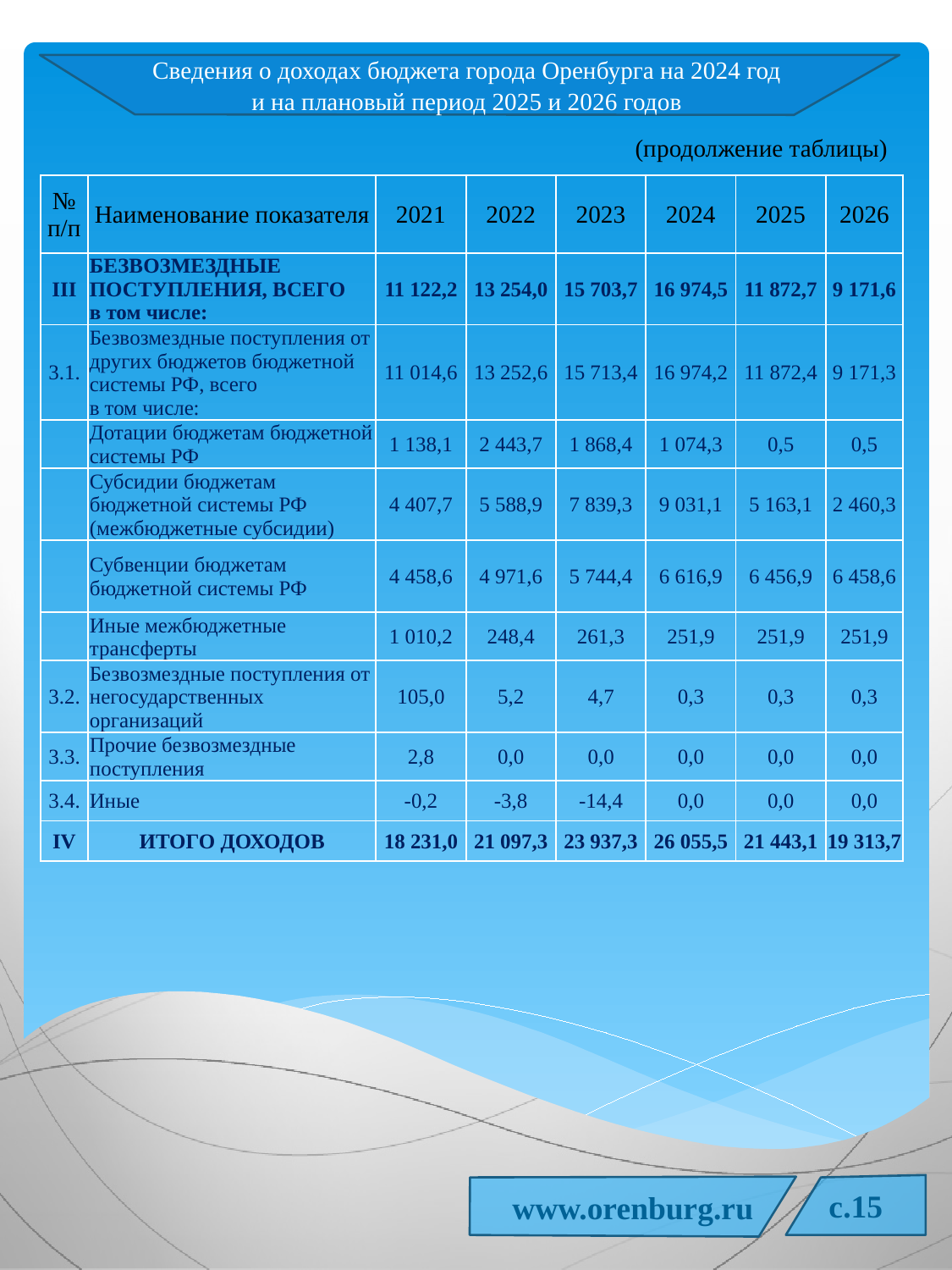

Сведения о доходах бюджета города Оренбурга на 2024 год
и на плановый период 2025 и 2026 годов
(продолжение таблицы)
| № п/п | Наименование показателя | 2021 | 2022 | 2023 | 2024 | 2025 | 2026 |
| --- | --- | --- | --- | --- | --- | --- | --- |
| III | БЕЗВОЗМЕЗДНЫЕ ПОСТУПЛЕНИЯ, ВСЕГО в том числе: | 11 122,2 | 13 254,0 | 15 703,7 | 16 974,5 | 11 872,7 | 9 171,6 |
| 3.1. | Безвозмездные поступления от других бюджетов бюджетной системы РФ, всего в том числе: | 11 014,6 | 13 252,6 | 15 713,4 | 16 974,2 | 11 872,4 | 9 171,3 |
|  | Дотации бюджетам бюджетной системы РФ | 1 138,1 | 2 443,7 | 1 868,4 | 1 074,3 | 0,5 | 0,5 |
|  | Субсидии бюджетам бюджетной системы РФ (межбюджетные субсидии) | 4 407,7 | 5 588,9 | 7 839,3 | 9 031,1 | 5 163,1 | 2 460,3 |
|  | Субвенции бюджетам бюджетной системы РФ | 4 458,6 | 4 971,6 | 5 744,4 | 6 616,9 | 6 456,9 | 6 458,6 |
|  | Иные межбюджетные трансферты | 1 010,2 | 248,4 | 261,3 | 251,9 | 251,9 | 251,9 |
| 3.2. | Безвозмездные поступления от негосударственных организаций | 105,0 | 5,2 | 4,7 | 0,3 | 0,3 | 0,3 |
| 3.3. | Прочие безвозмездные поступления | 2,8 | 0,0 | 0,0 | 0,0 | 0,0 | 0,0 |
| 3.4. | Иные | -0,2 | -3,8 | -14,4 | 0,0 | 0,0 | 0,0 |
| IV | ИТОГО ДОХОДОВ | 18 231,0 | 21 097,3 | 23 937,3 | 26 055,5 | 21 443,1 | 19 313,7 |
c.15
www.orenburg.ru